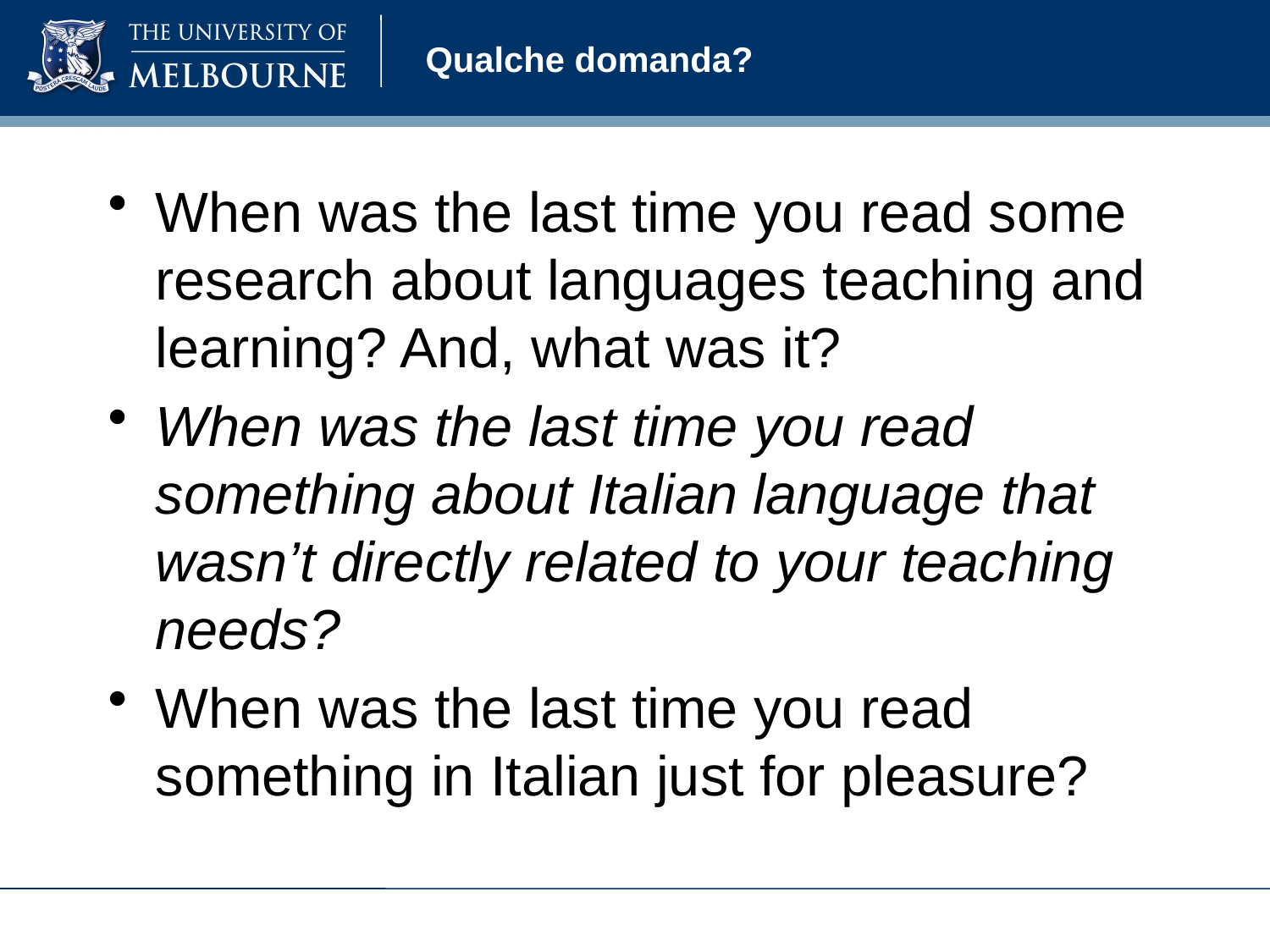

# Qualche domanda?
When was the last time you read some research about languages teaching and learning? And, what was it?
When was the last time you read something about Italian language that wasn’t directly related to your teaching needs?
When was the last time you read something in Italian just for pleasure?